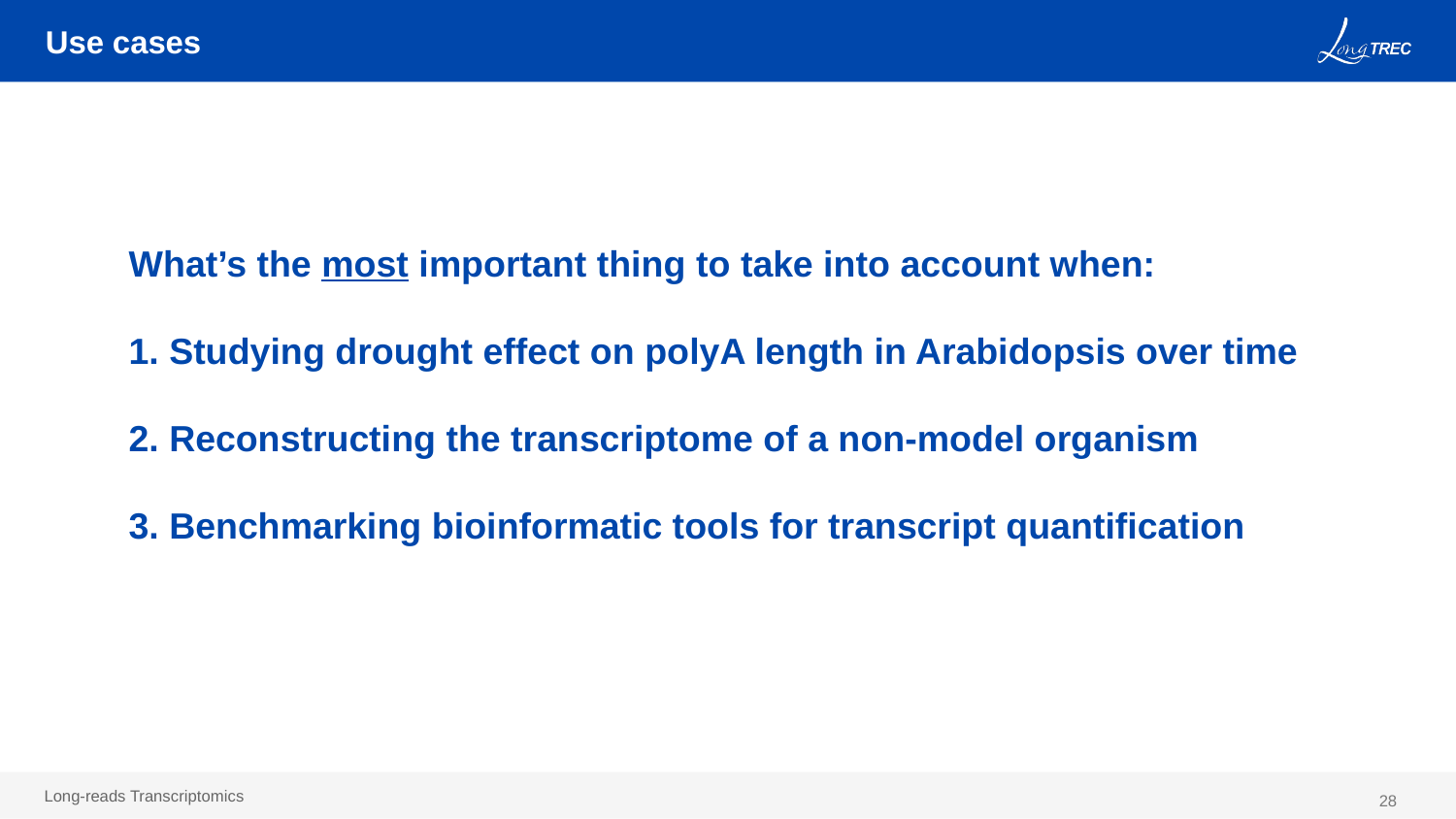

Use cases

What’s the most important thing to take into account when:

1. Studying drought effect on polyA length in Arabidopsis over time

2. Reconstructing the transcriptome of a non-model organism

3. Benchmarking bioinformatic tools for transcript quantification
28